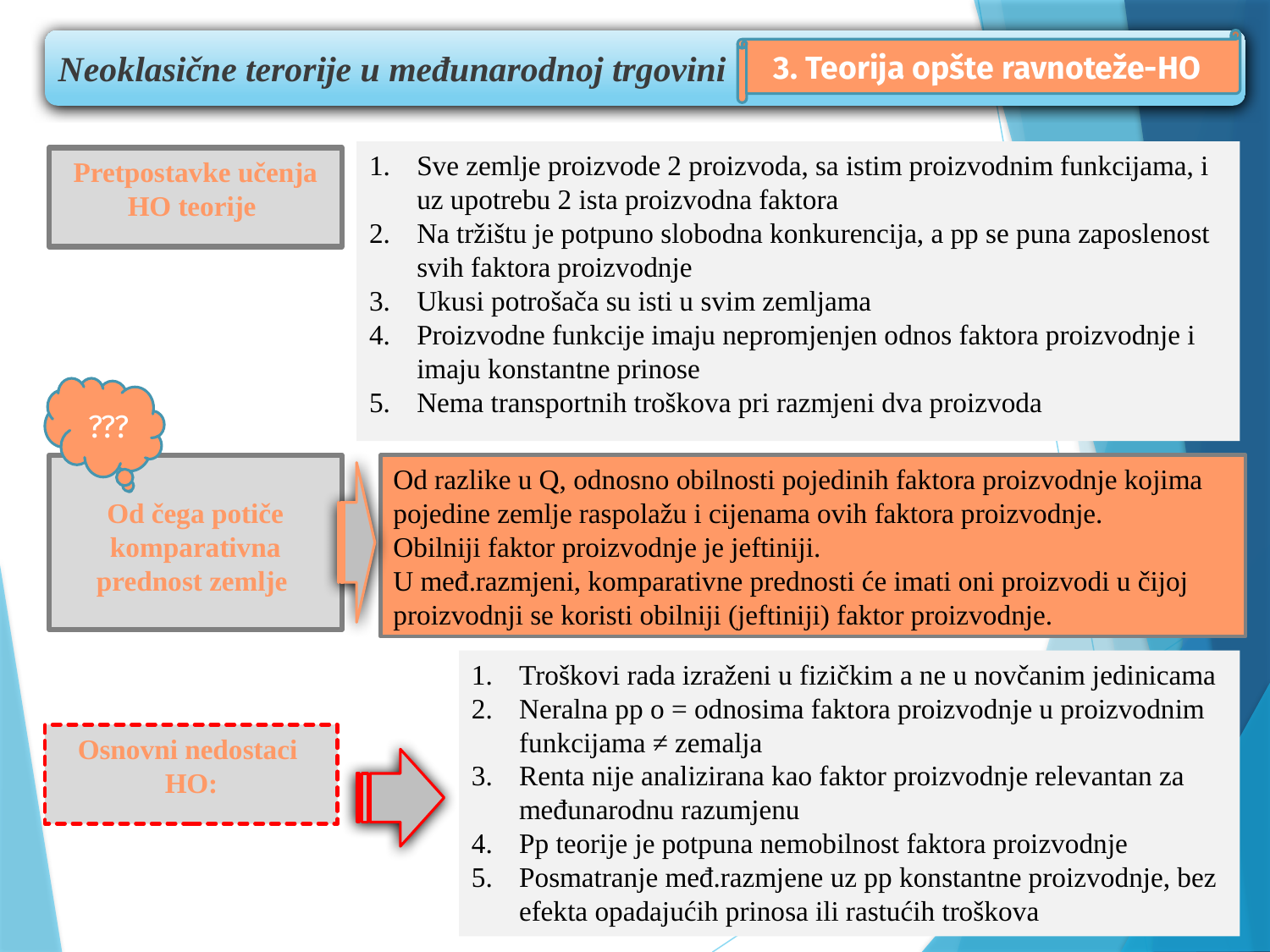

Neoklasične terorije u međunarodnoj trgovini
3. Teorija opšte ravnoteže-HO
Sve zemlje proizvode 2 proizvoda, sa istim proizvodnim funkcijama, i uz upotrebu 2 ista proizvodna faktora
Na tržištu je potpuno slobodna konkurencija, a pp se puna zaposlenost svih faktora proizvodnje
Ukusi potrošača su isti u svim zemljama
Proizvodne funkcije imaju nepromjenjen odnos faktora proizvodnje i imaju konstantne prinose
Nema transportnih troškova pri razmjeni dva proizvoda
Pretpostavke učenja HO teorije
???

Od čega potiče komparativna prednost zemlje
Od razlike u Q, odnosno obilnosti pojedinih faktora proizvodnje kojima pojedine zemlje raspolažu i cijenama ovih faktora proizvodnje.
Obilniji faktor proizvodnje je jeftiniji.
U međ.razmjeni, komparativne prednosti će imati oni proizvodi u čijoj proizvodnji se koristi obilniji (jeftiniji) faktor proizvodnje.

Troškovi rada izraženi u fizičkim a ne u novčanim jedinicama
Neralna pp o = odnosima faktora proizvodnje u proizvodnim funkcijama ≠ zemalja
Renta nije analizirana kao faktor proizvodnje relevantan za međunarodnu razumjenu
Pp teorije je potpuna nemobilnost faktora proizvodnje
Posmatranje međ.razmjene uz pp konstantne proizvodnje, bez efekta opadajućih prinosa ili rastućih troškova
Osnovni nedostaci
HO:

10